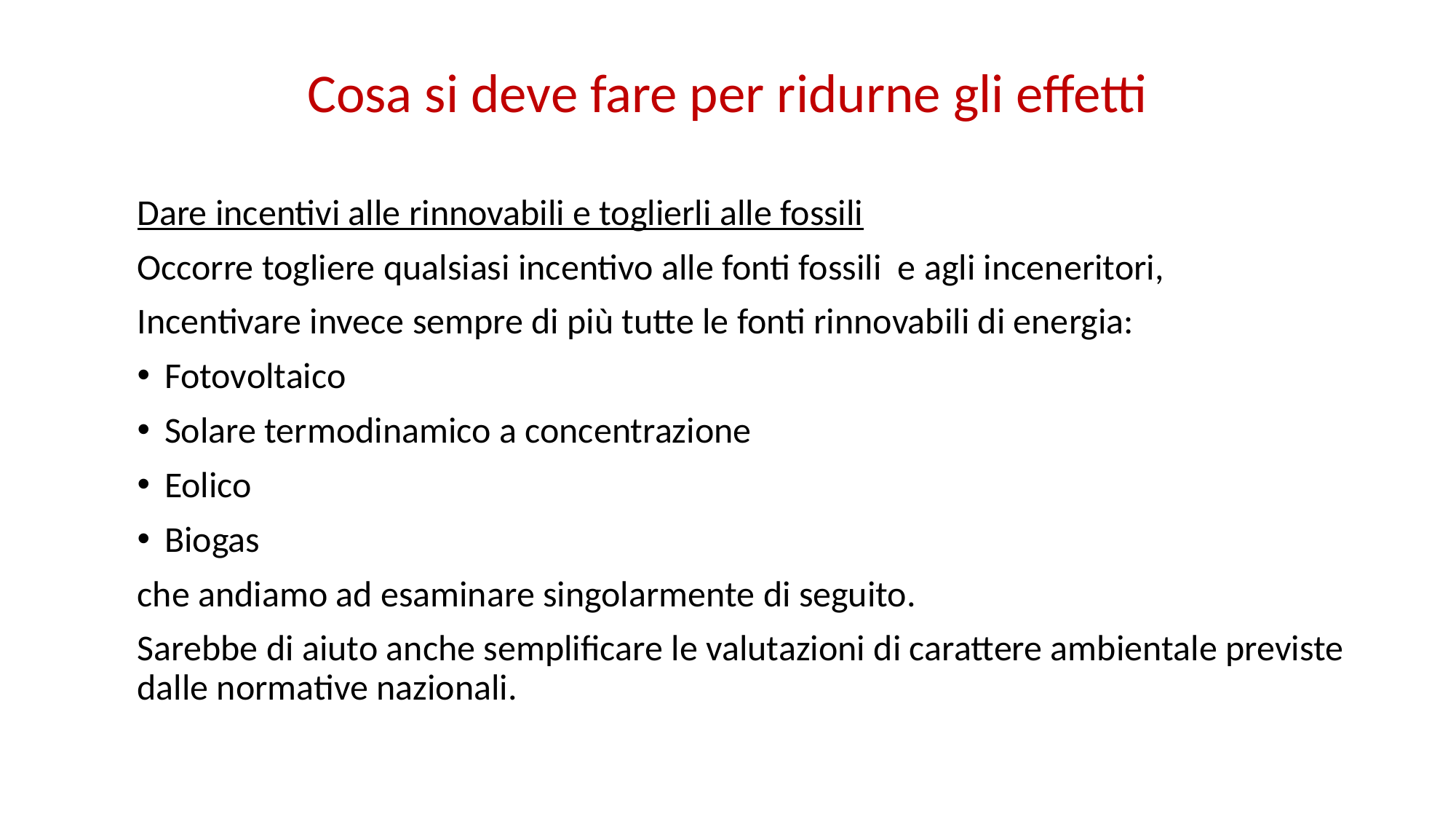

# Cosa si deve fare per ridurne gli effetti
Dare incentivi alle rinnovabili e toglierli alle fossili
Occorre togliere qualsiasi incentivo alle fonti fossili  e agli inceneritori,
Incentivare invece sempre di più tutte le fonti rinnovabili di energia:
Fotovoltaico
Solare termodinamico a concentrazione
Eolico
Biogas
che andiamo ad esaminare singolarmente di seguito.
Sarebbe di aiuto anche semplificare le valutazioni di carattere ambientale previste dalle normative nazionali.